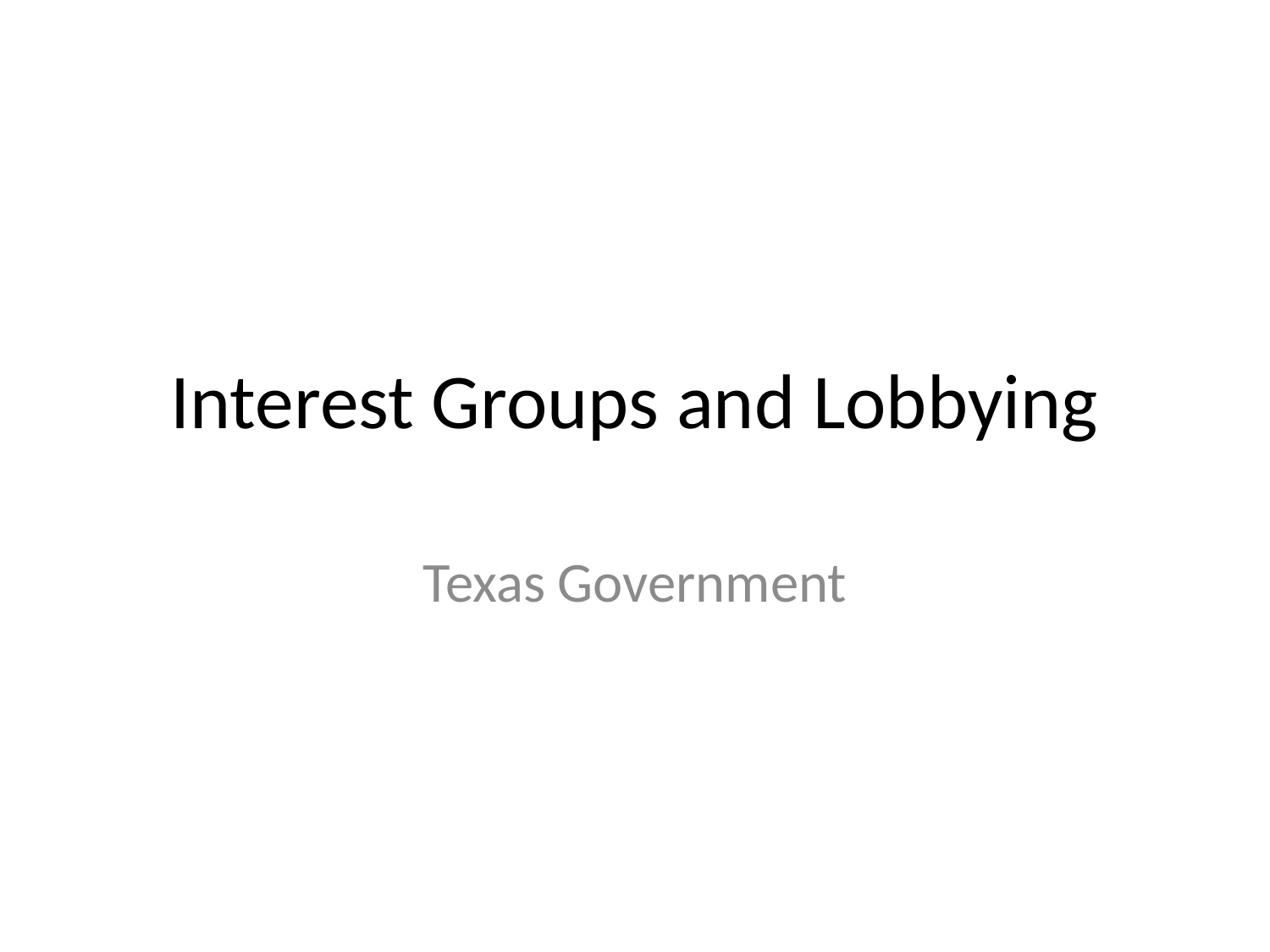

# Interest Groups and Lobbying
Texas Government